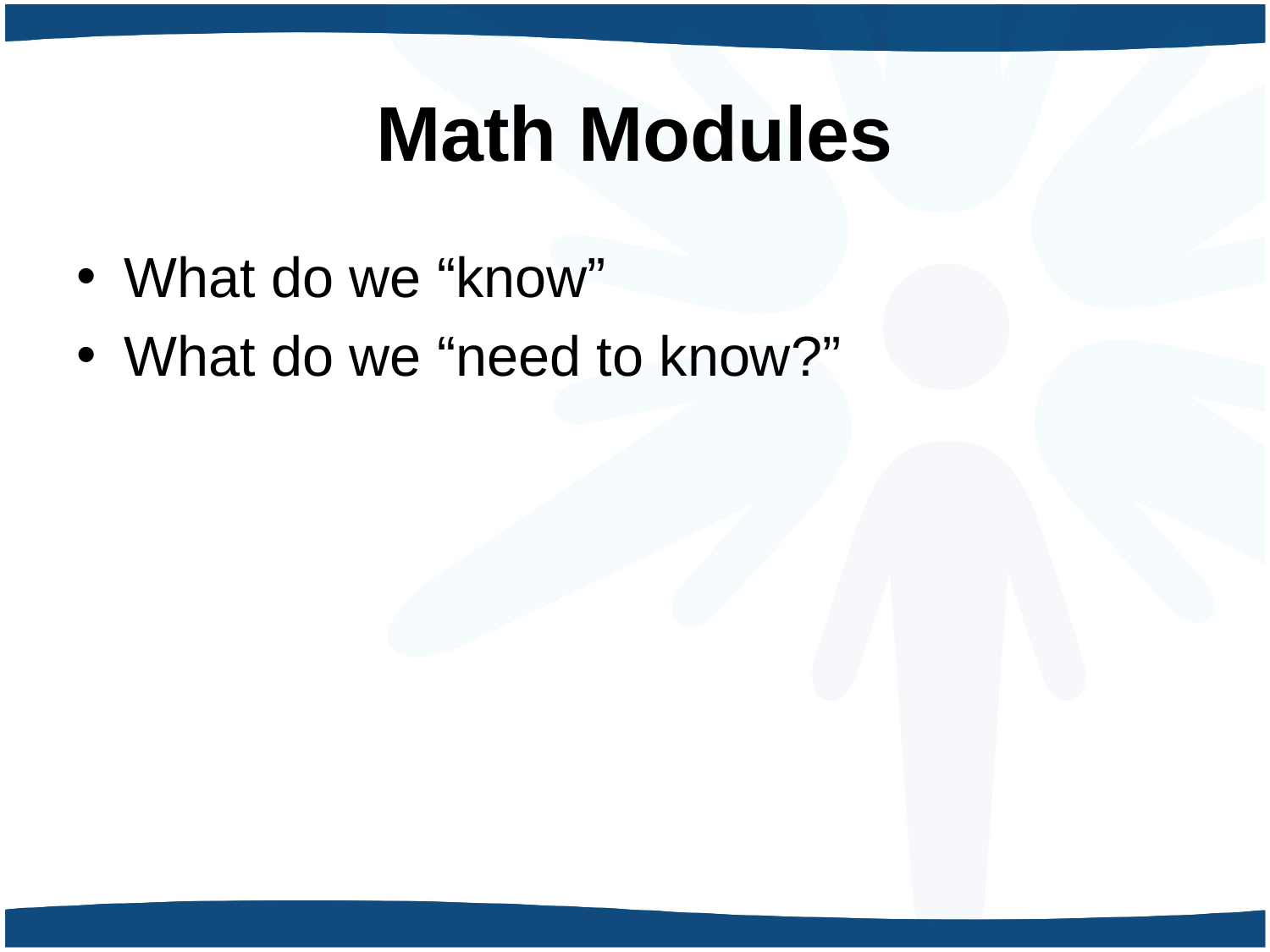

# Math Modules
What do we “know”
What do we “need to know?”